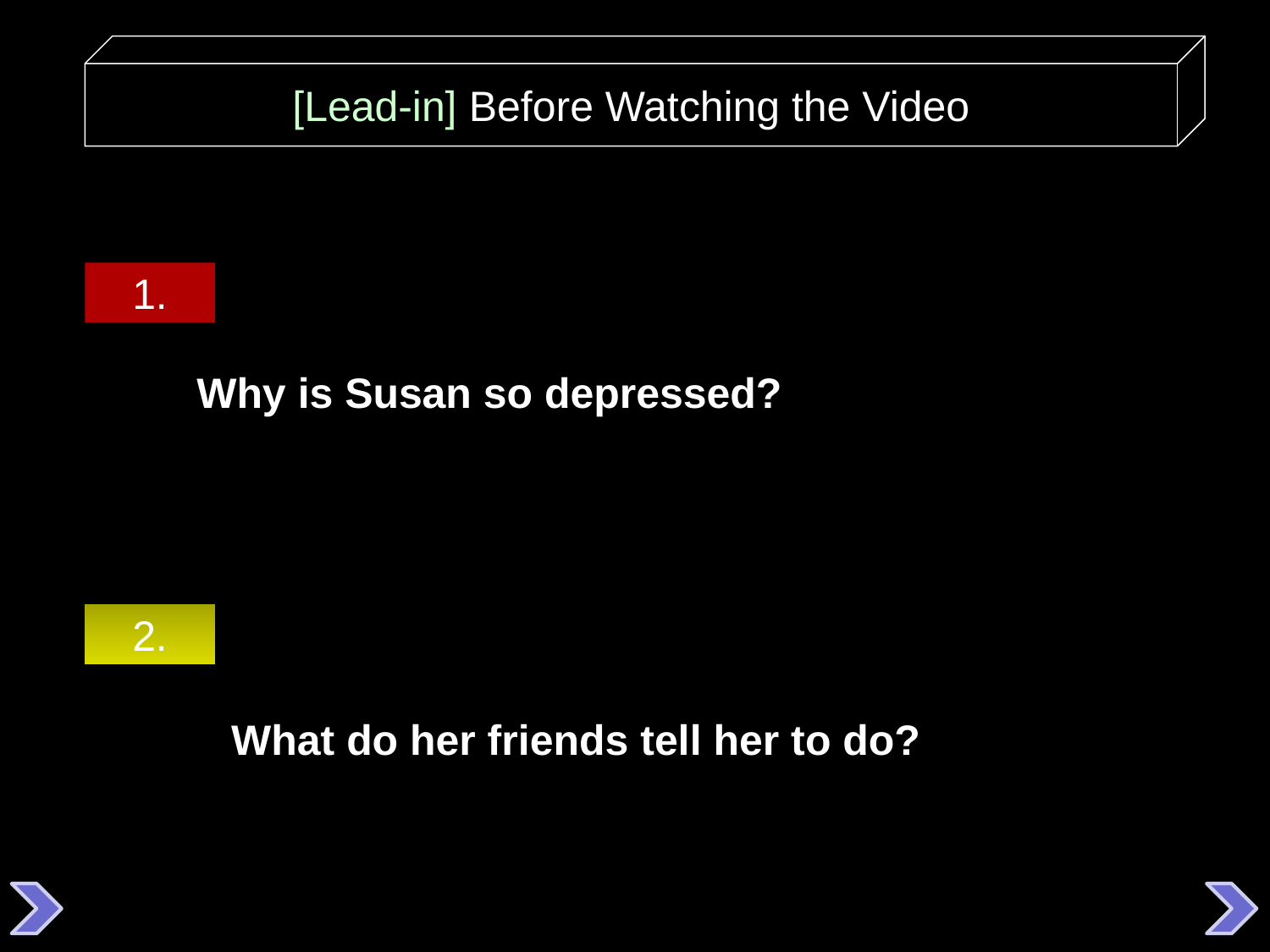

[Lead-in] Before Watching the Video
 1.
Why is Susan so depressed?
 2.
What do her friends tell her to do?